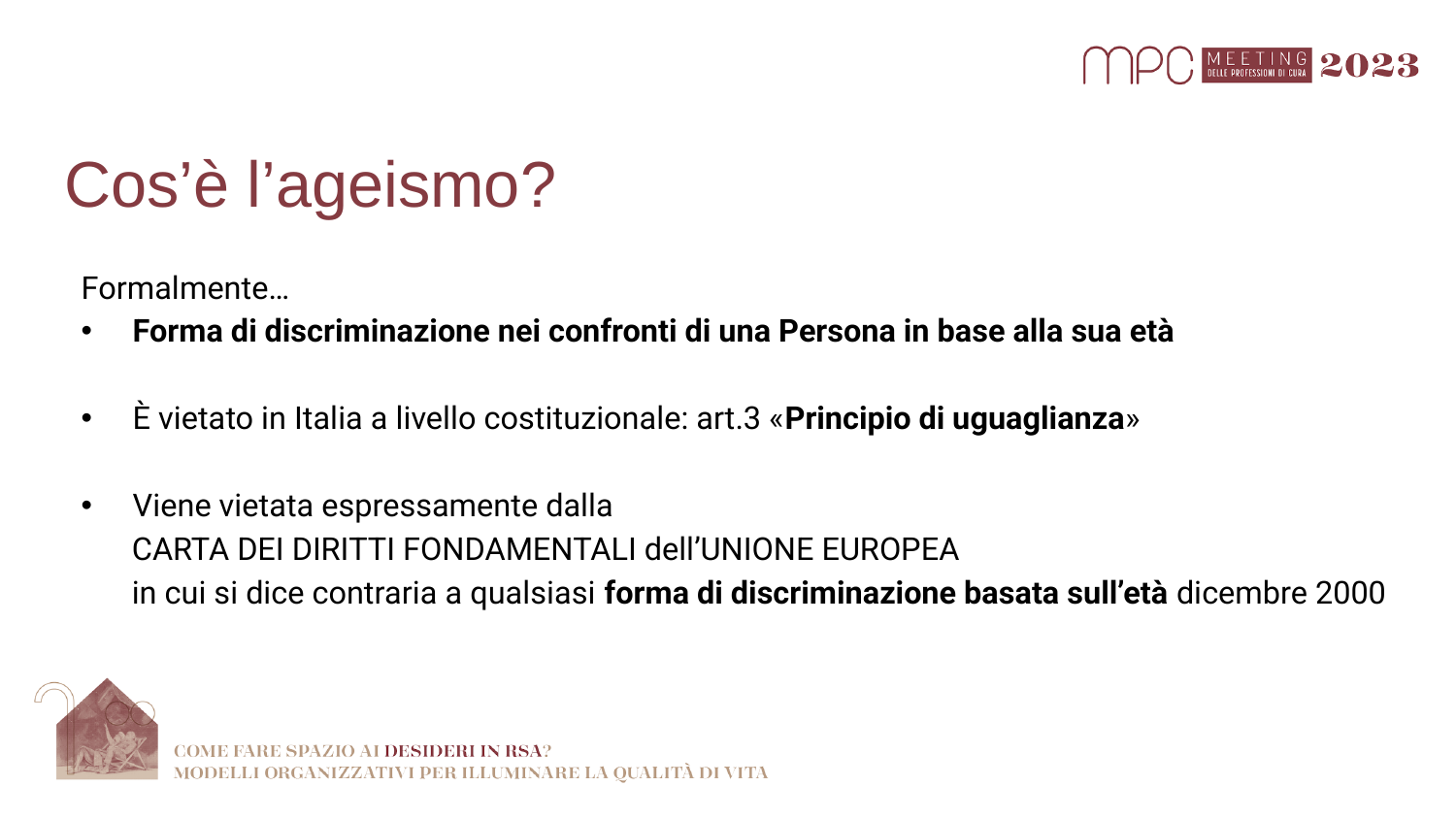

# Cos’è l’ageismo?
Formalmente…
Forma di discriminazione nei confronti di una Persona in base alla sua età

È vietato in Italia a livello costituzionale: art.3 «Principio di uguaglianza»

Viene vietata espressamente dalla
CARTA DEI DIRITTI FONDAMENTALI dell’UNIONE EUROPEA
in cui si dice contraria a qualsiasi forma di discriminazione basata sull’età dicembre 2000